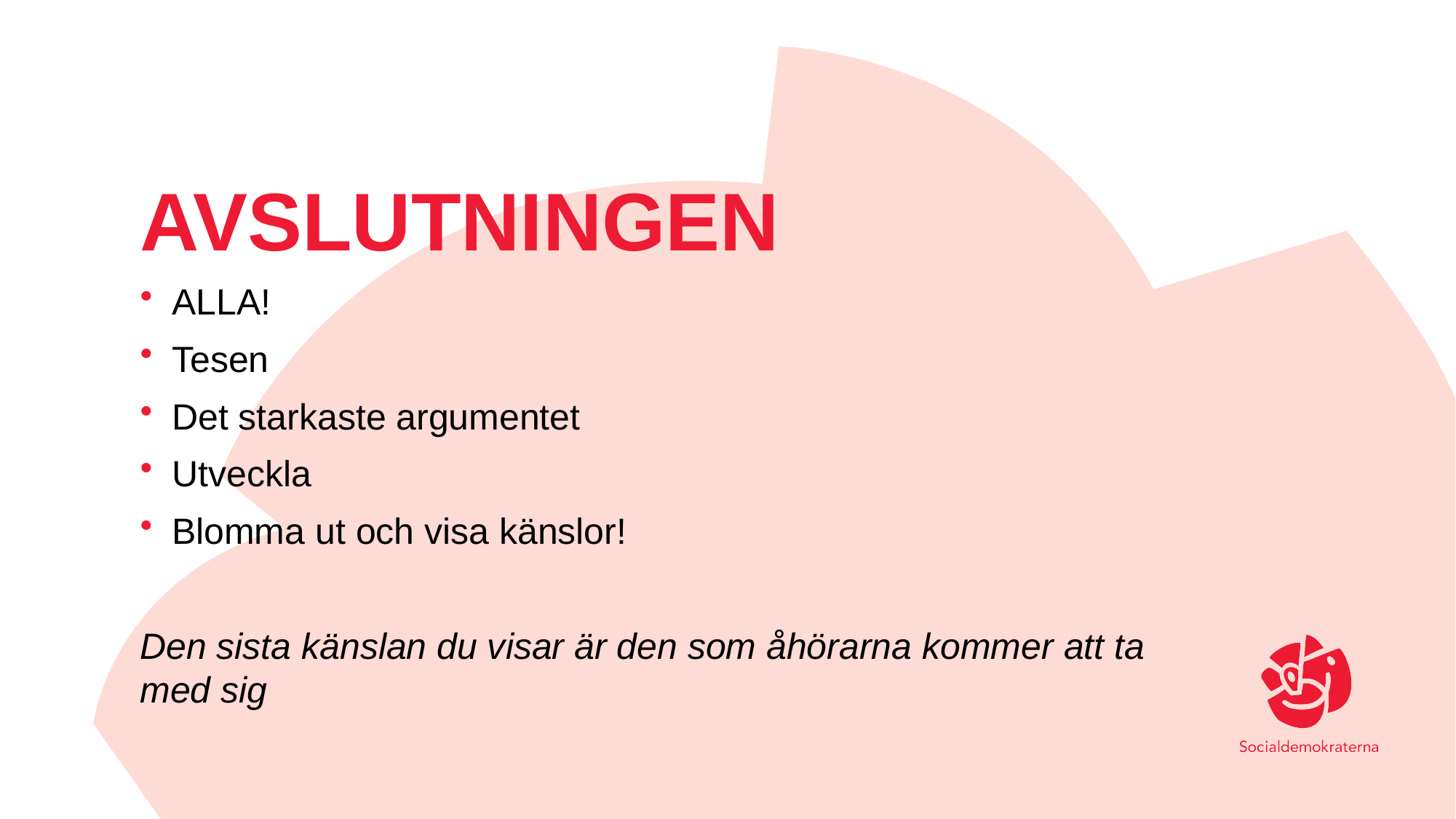

# avslutningen
ALLA!
Tesen
Det starkaste argumentet
Utveckla
Blomma ut och visa känslor!

Den sista känslan du visar är den som åhörarna kommer att ta med sig